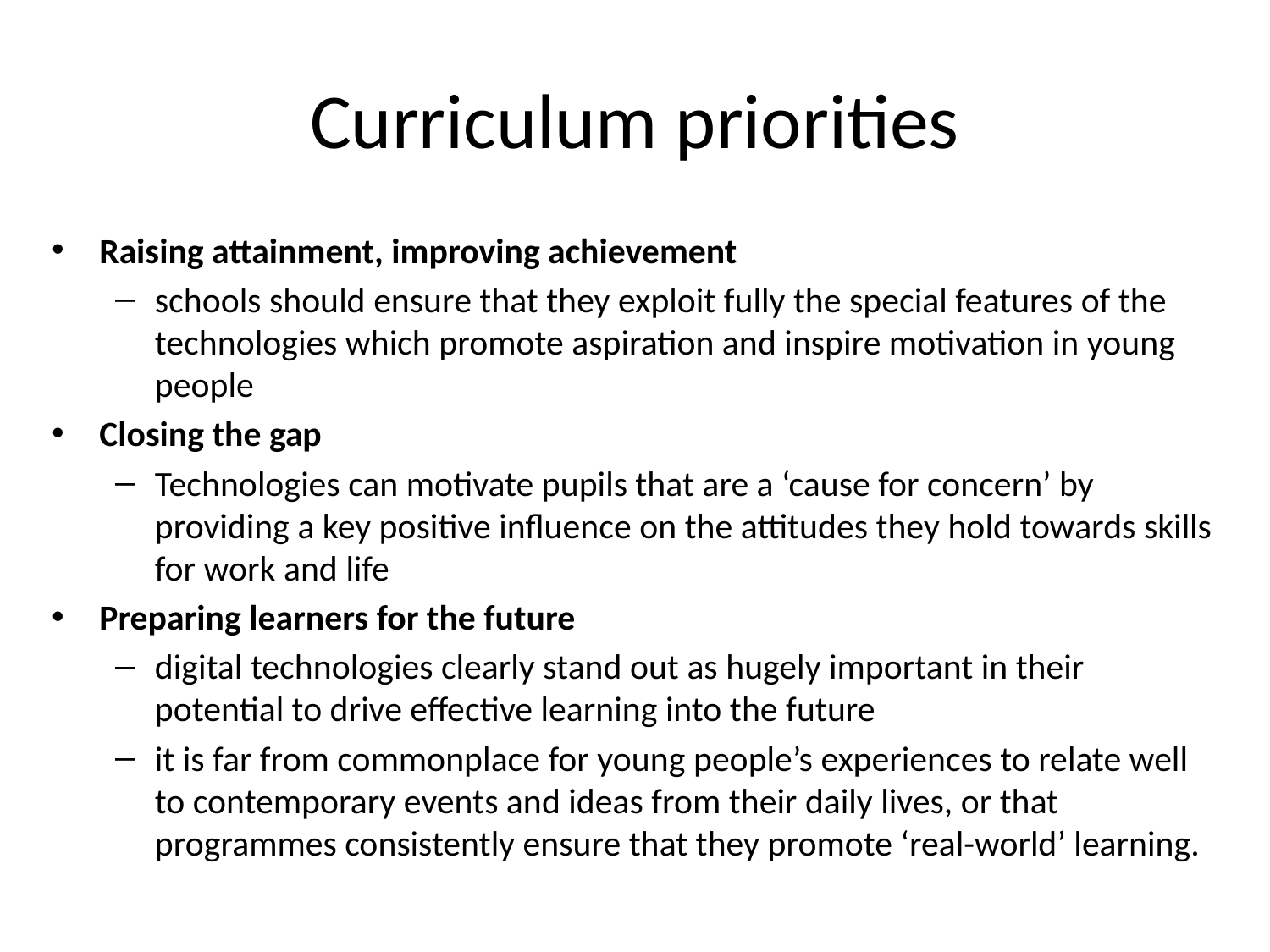

# Curriculum priorities
Raising attainment, improving achievement
schools should ensure that they exploit fully the special features of the technologies which promote aspiration and inspire motivation in young people
Closing the gap
Technologies can motivate pupils that are a ‘cause for concern’ by providing a key positive influence on the attitudes they hold towards skills for work and life
Preparing learners for the future
digital technologies clearly stand out as hugely important in their potential to drive effective learning into the future
it is far from commonplace for young people’s experiences to relate well to contemporary events and ideas from their daily lives, or that programmes consistently ensure that they promote ‘real-world’ learning.